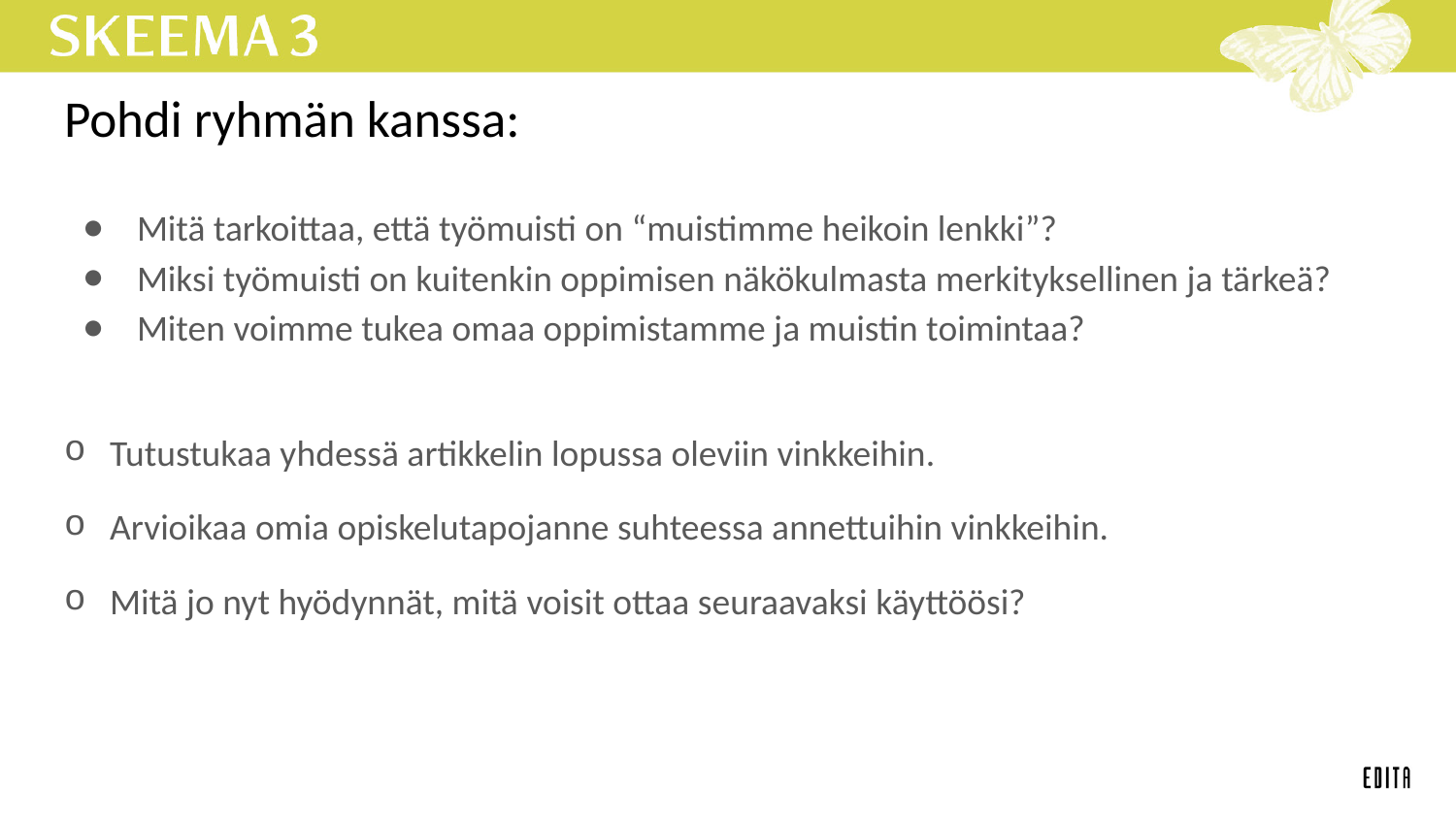

# Pohdi ryhmän kanssa:
Mitä tarkoittaa, että työmuisti on “muistimme heikoin lenkki”?
Miksi työmuisti on kuitenkin oppimisen näkökulmasta merkityksellinen ja tärkeä?
Miten voimme tukea omaa oppimistamme ja muistin toimintaa?

Tutustukaa yhdessä artikkelin lopussa oleviin vinkkeihin.
Arvioikaa omia opiskelutapojanne suhteessa annettuihin vinkkeihin.
Mitä jo nyt hyödynnät, mitä voisit ottaa seuraavaksi käyttöösi?